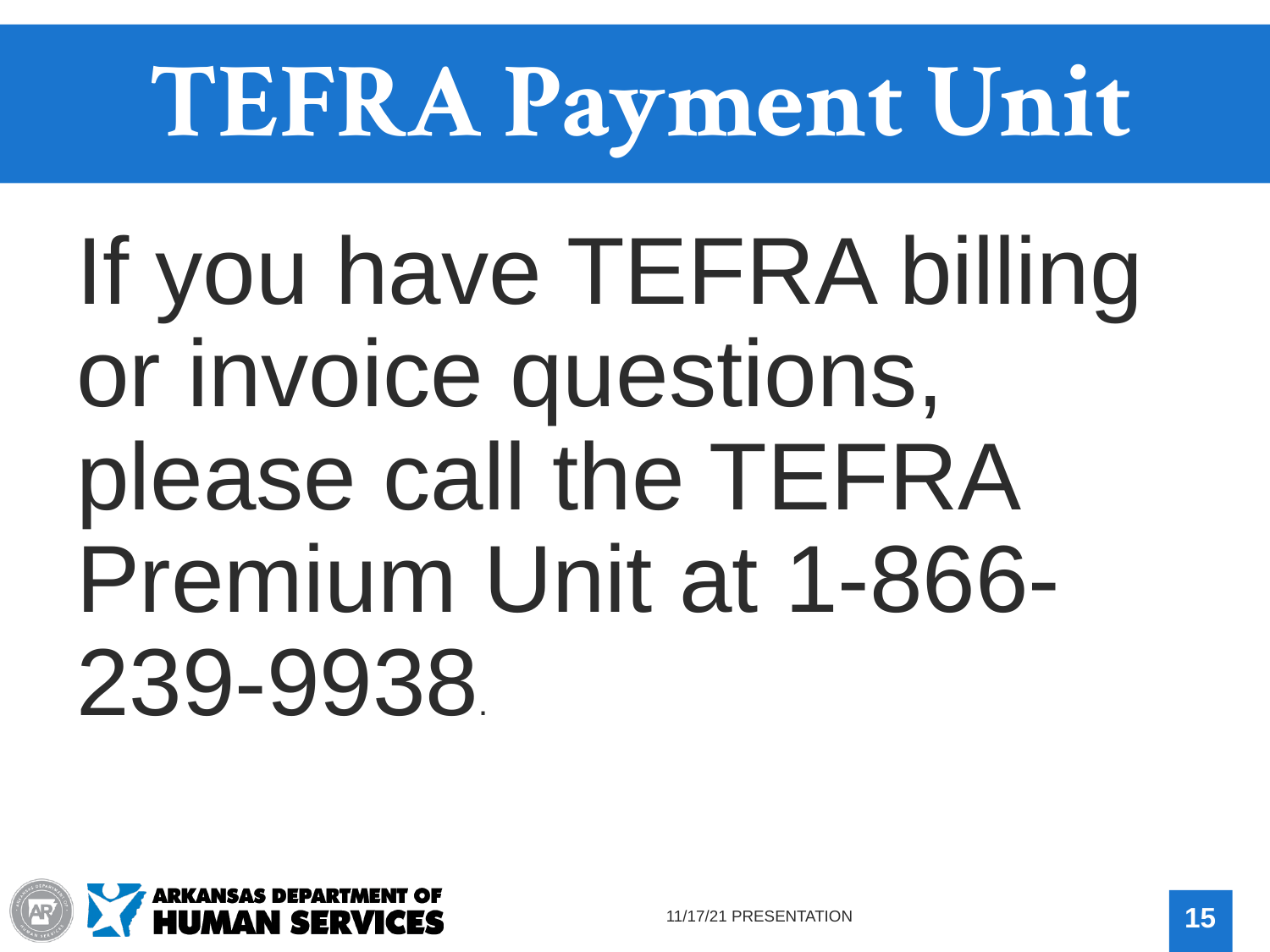

# TEFRA Payment Unit
If you have TEFRA billing or invoice questions, please call the TEFRA Premium Unit at 1-866-239-9938.

11/17/21 PRESENTATION